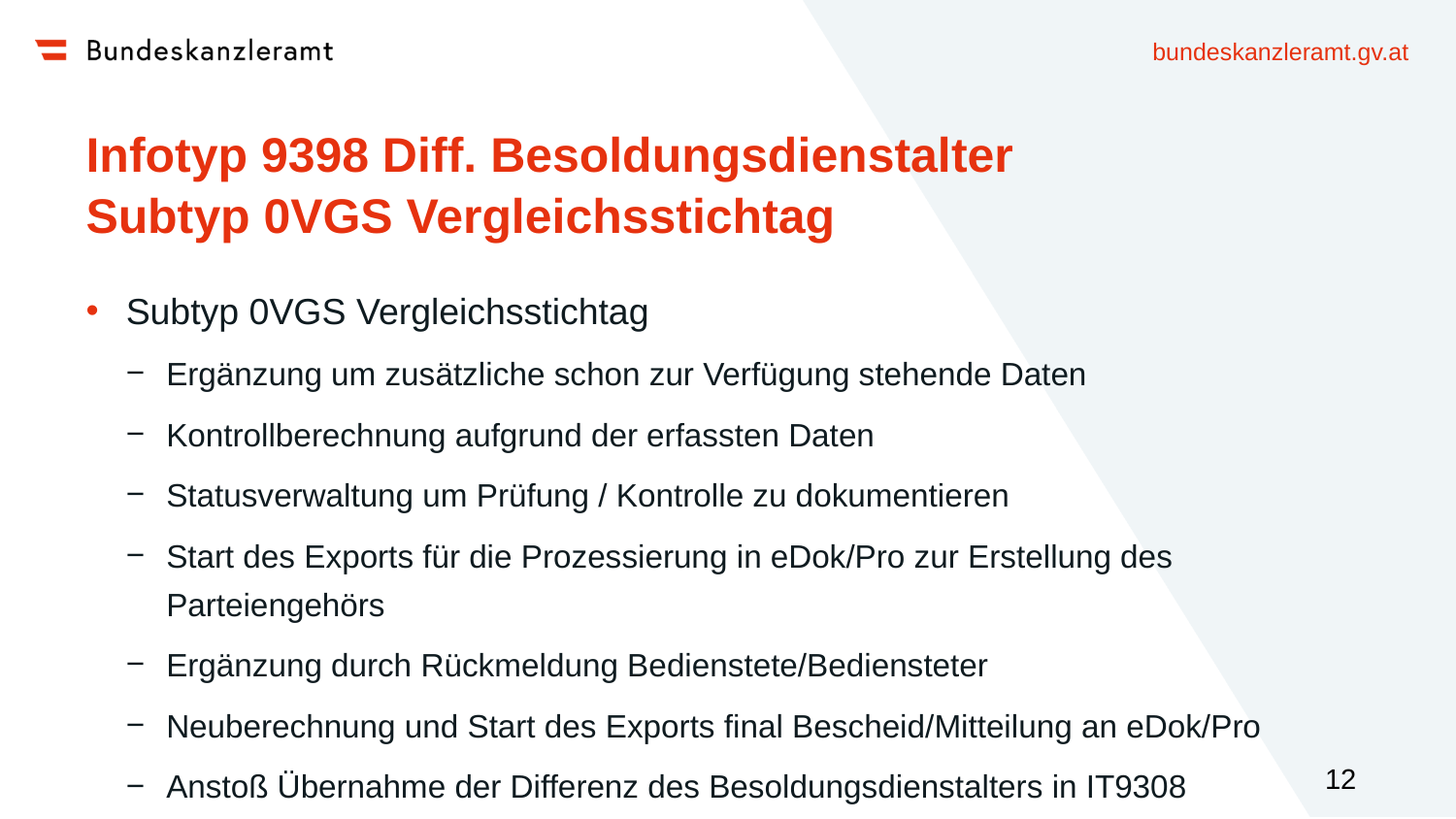

# Infotyp 9398 Diff. Besoldungsdienstalter Subtyp 0VGS Vergleichsstichtag
Subtyp 0VGS Vergleichsstichtag
Ergänzung um zusätzliche schon zur Verfügung stehende Daten
Kontrollberechnung aufgrund der erfassten Daten
Statusverwaltung um Prüfung / Kontrolle zu dokumentieren
Start des Exports für die Prozessierung in eDok/Pro zur Erstellung des Parteiengehörs
Ergänzung durch Rückmeldung Bedienstete/Bediensteter
Neuberechnung und Start des Exports final Bescheid/Mitteilung an eDok/Pro
Anstoß Übernahme der Differenz des Besoldungsdienstalters in IT9308
12